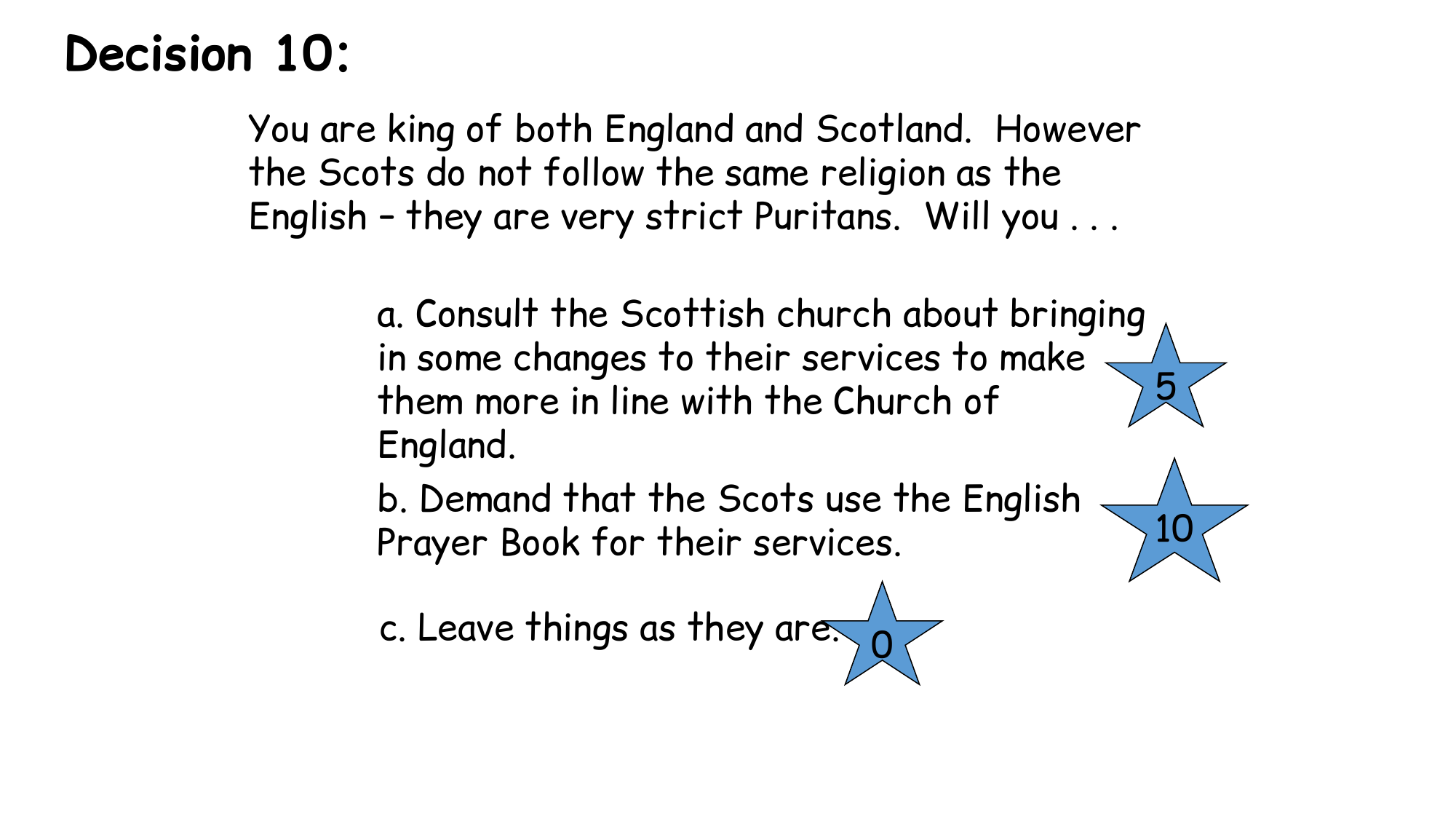

Decision 10:
You are king of both England and Scotland.  However the Scots do not follow the same religion as the English – they are very strict Puritans.  Will you . . .
a. Consult the Scottish church about bringing in some changes to their services to make them more in line with the Church of England.

5

10
b. Demand that the Scots use the English Prayer Book for their services.

0
c. Leave things as they are.